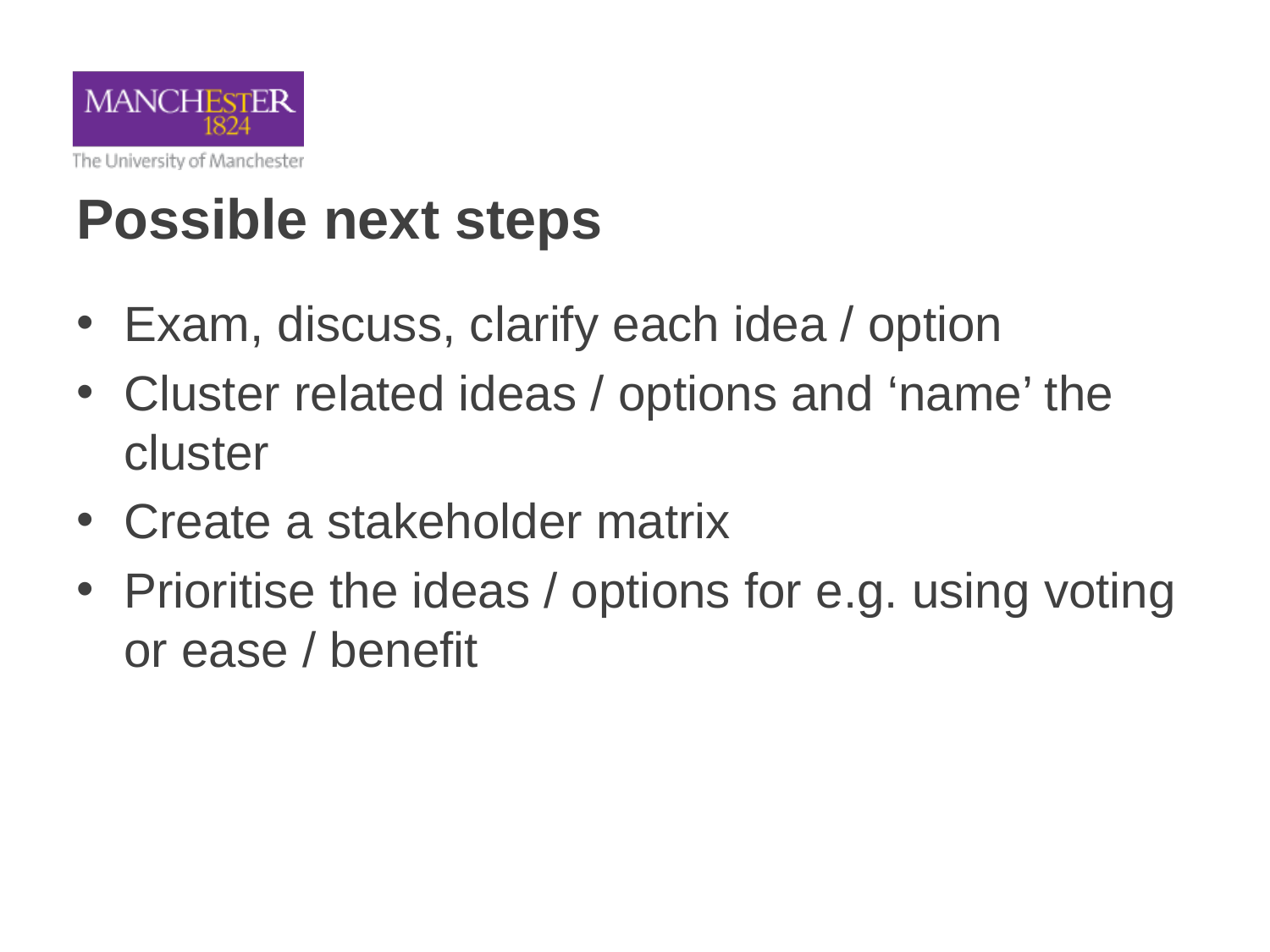

# Possible next steps
Exam, discuss, clarify each idea / option
Cluster related ideas / options and ‘name’ the cluster
Create a stakeholder matrix
Prioritise the ideas / options for e.g. using voting or ease / benefit